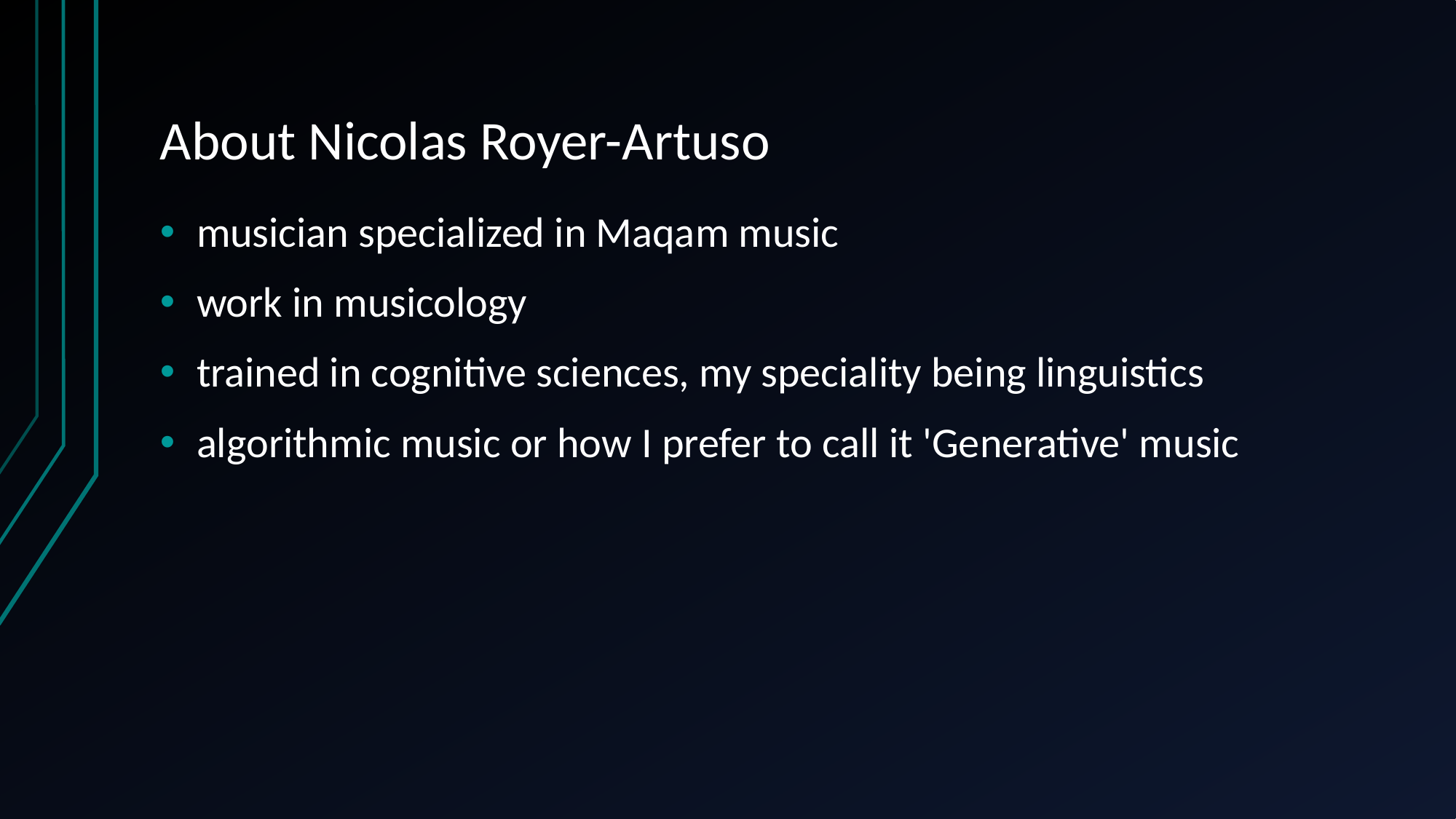

# About Nicolas Royer-Artuso
musician specialized in Maqam music
work in musicology
trained in cognitive sciences, my speciality being linguistics
algorithmic music or how I prefer to call it 'Generative' music